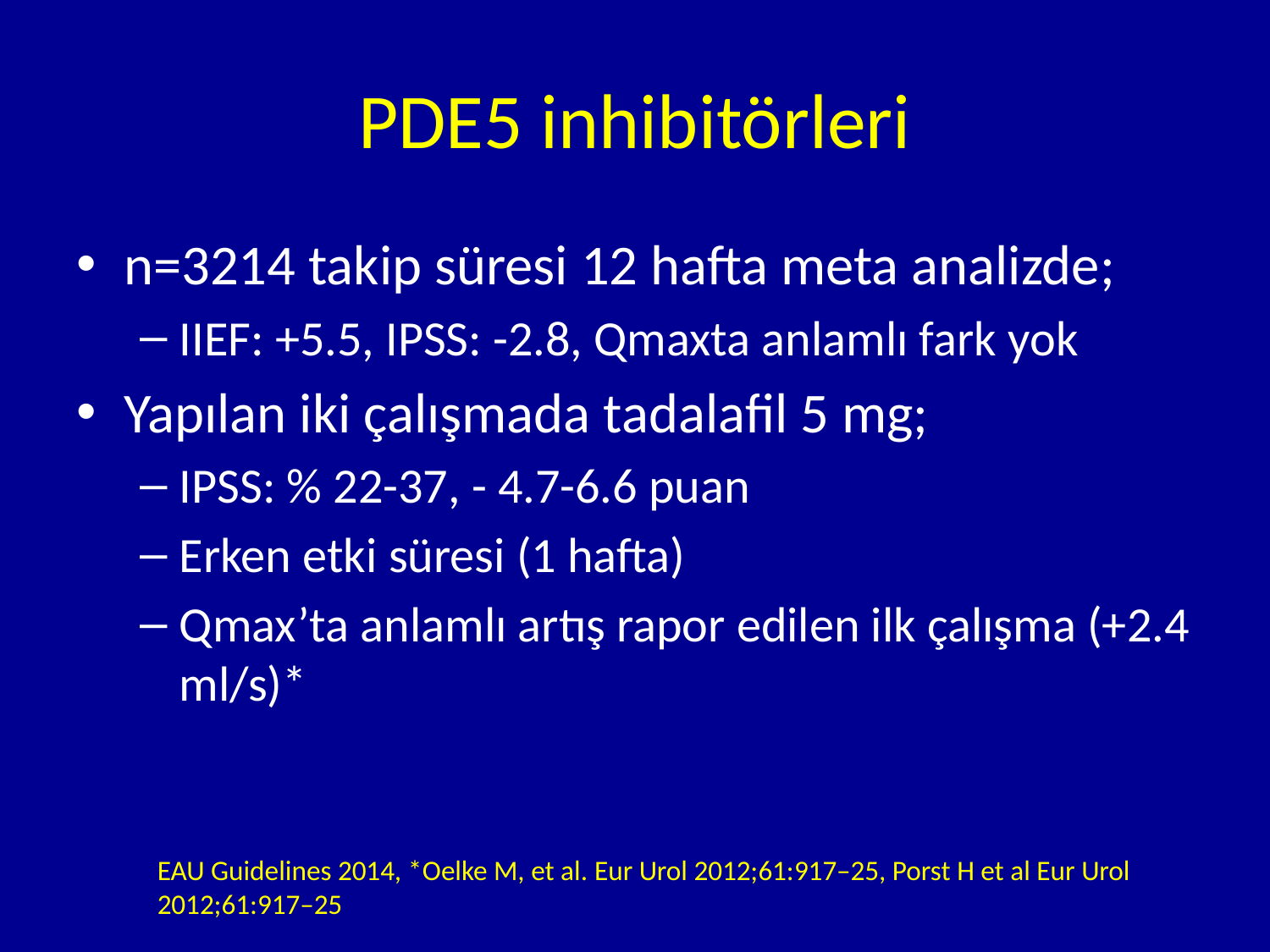

# PDE5 inhibitörleri
n=3214 takip süresi 12 hafta meta analizde;
IIEF: +5.5, IPSS: -2.8, Qmaxta anlamlı fark yok
Yapılan iki çalışmada tadalafil 5 mg;
IPSS: % 22-37, - 4.7-6.6 puan
Erken etki süresi (1 hafta)
Qmax’ta anlamlı artış rapor edilen ilk çalışma (+2.4 ml/s)*

EAU Guidelines 2014, *Oelke M, et al. Eur Urol 2012;61:917–25, Porst H et al Eur Urol 2012;61:917–25